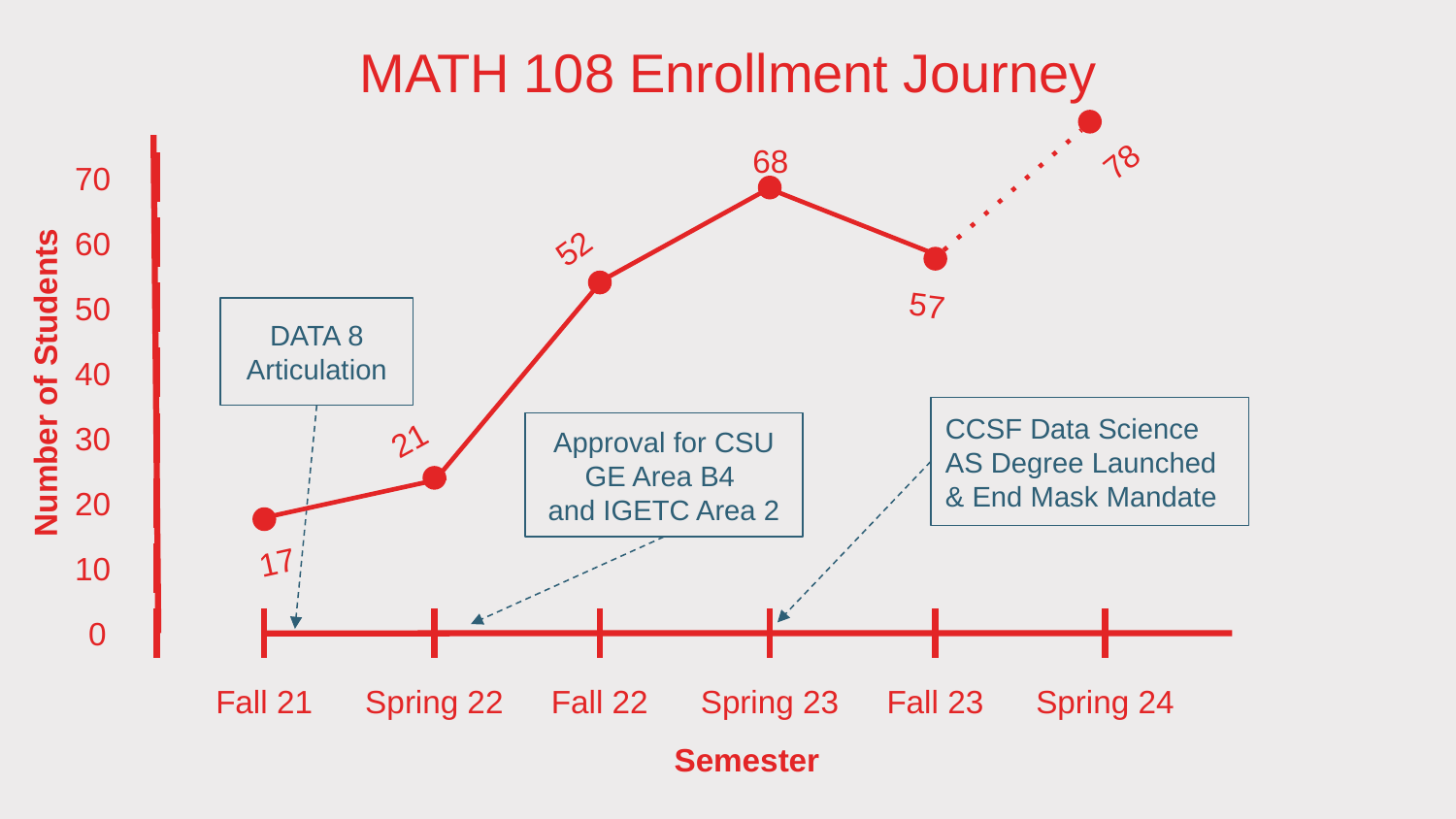

# MATH 108 Enrollment Journey

78
68
70

60
52

57
50
DATA 8 Articulation
40
Number of Students
CCSF Data Science AS Degree Launched
& End Mask Mandate
21
30
Approval for CSU GE Area B4
and IGETC Area 2

20

17
10
0
Spring 24
Fall 21
Spring 22
Fall 22
Spring 23
Fall 23
Semester